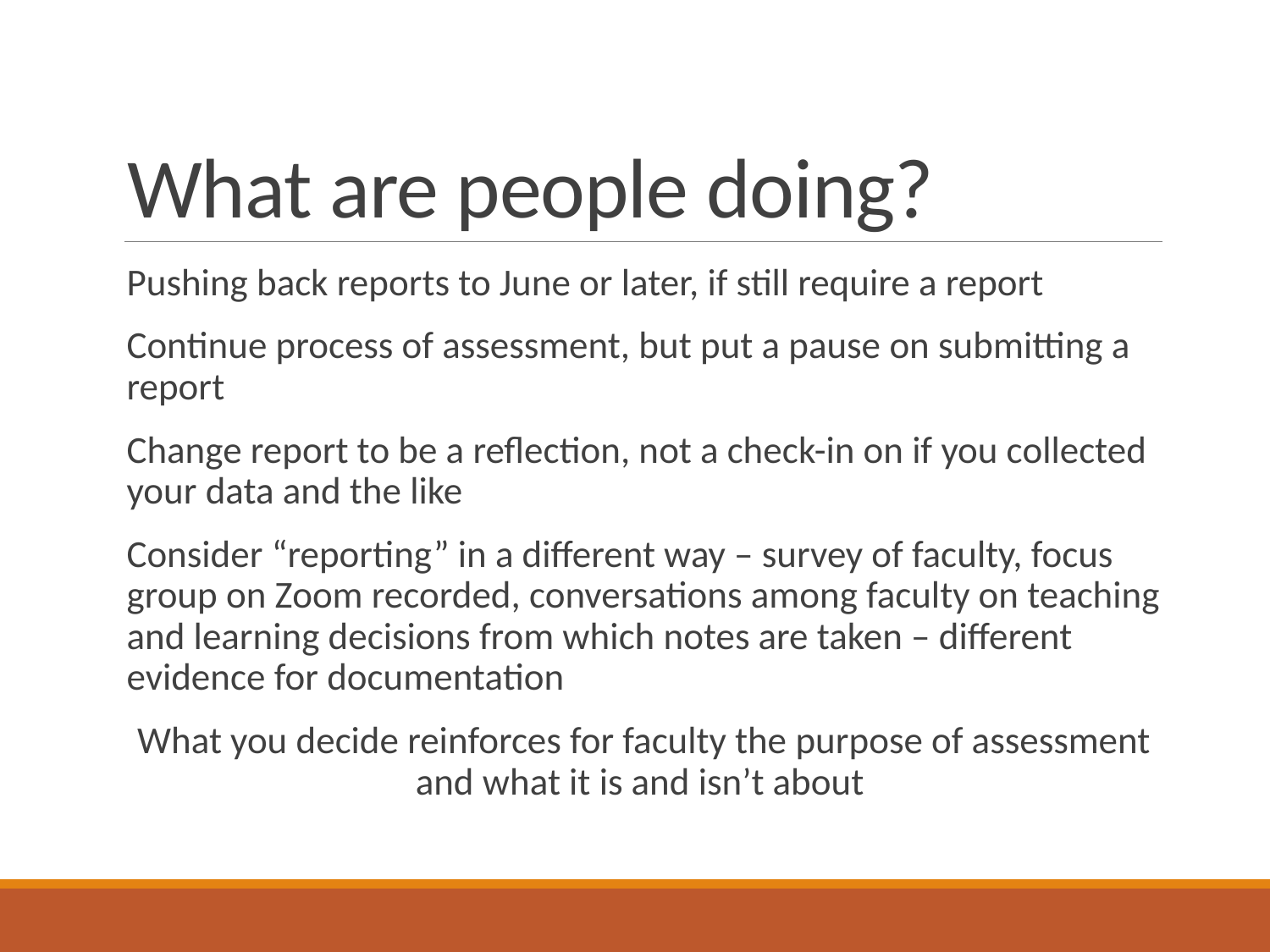

# What are people doing?
Pushing back reports to June or later, if still require a report
Continue process of assessment, but put a pause on submitting a report
Change report to be a reflection, not a check-in on if you collected your data and the like
Consider “reporting” in a different way – survey of faculty, focus group on Zoom recorded, conversations among faculty on teaching and learning decisions from which notes are taken – different evidence for documentation
What you decide reinforces for faculty the purpose of assessment and what it is and isn’t about